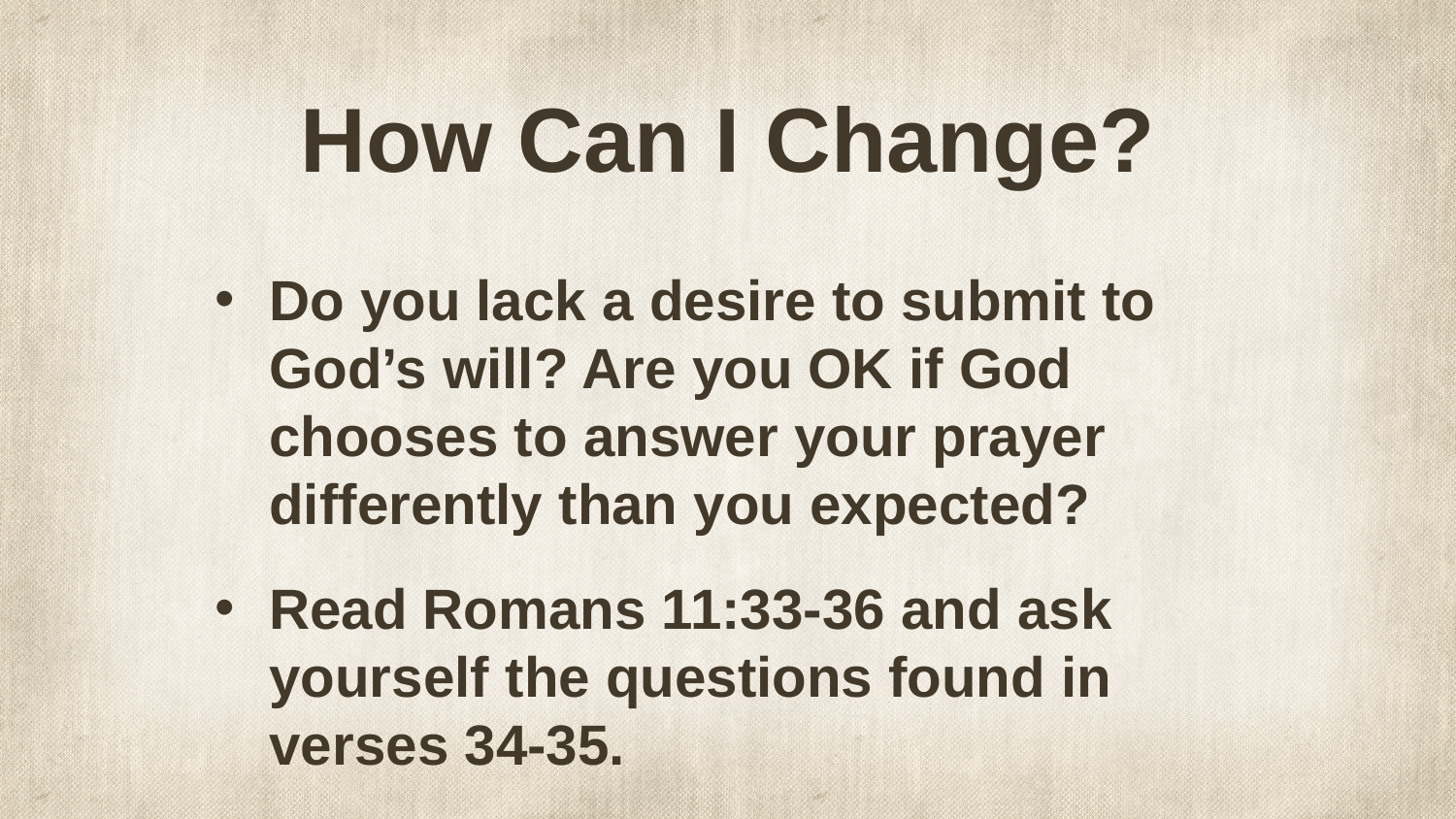

# How Can I Change?
Do you lack a desire to submit to God’s will? Are you OK if God chooses to answer your prayer differently than you expected?
Read Romans 11:33-36 and ask yourself the questions found in  verses 34-35.